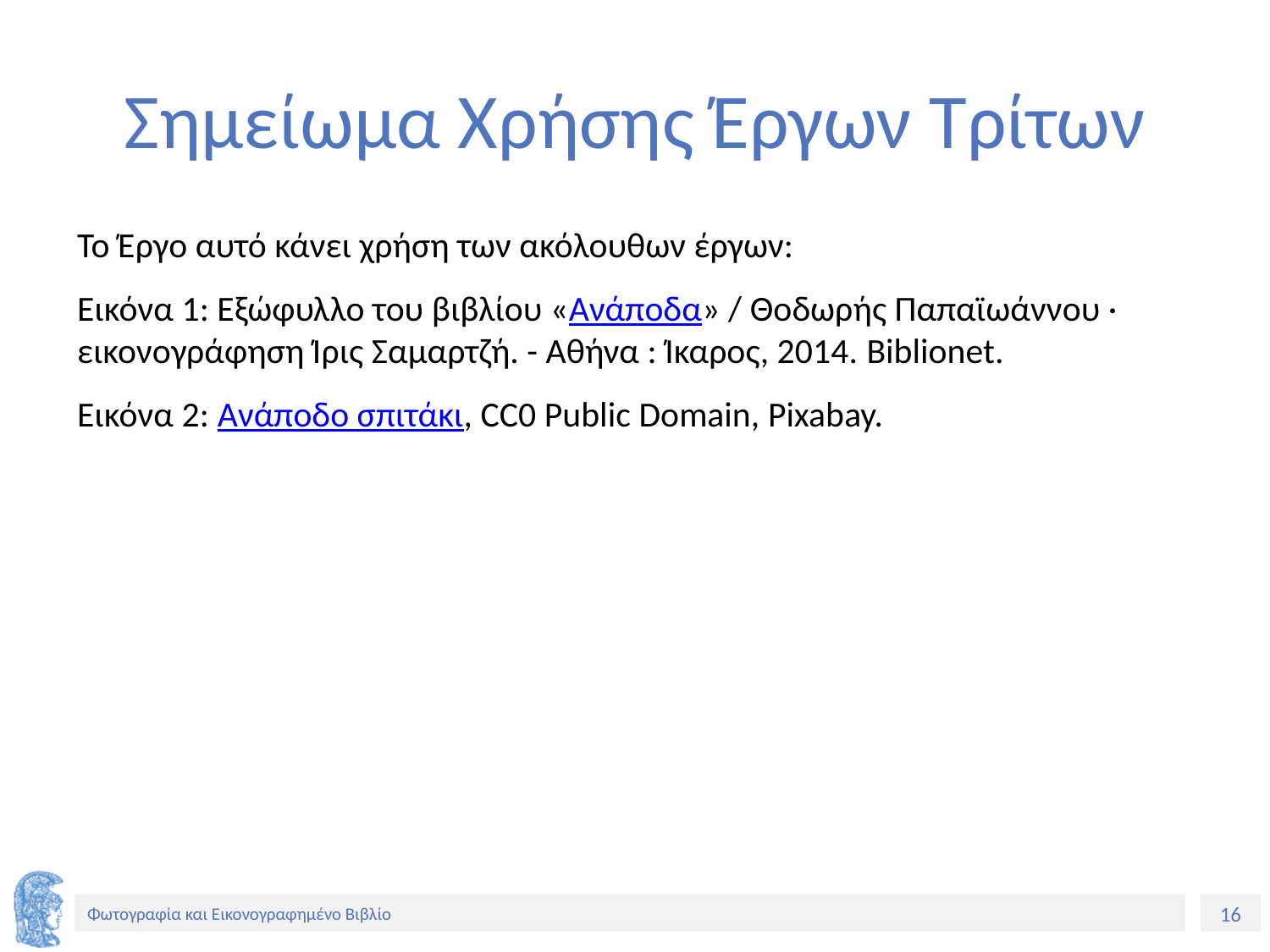

# Σημείωμα Χρήσης Έργων Τρίτων
Το Έργο αυτό κάνει χρήση των ακόλουθων έργων:
Εικόνα 1: Εξώφυλλο του βιβλίου «Ανάποδα» / Θοδωρής Παπαϊωάννου · εικονογράφηση Ίρις Σαμαρτζή. - Αθήνα : Ίκαρος, 2014. Biblionet.
Εικόνα 2: Ανάποδο σπιτάκι, CC0 Public Domain, Pixabay.